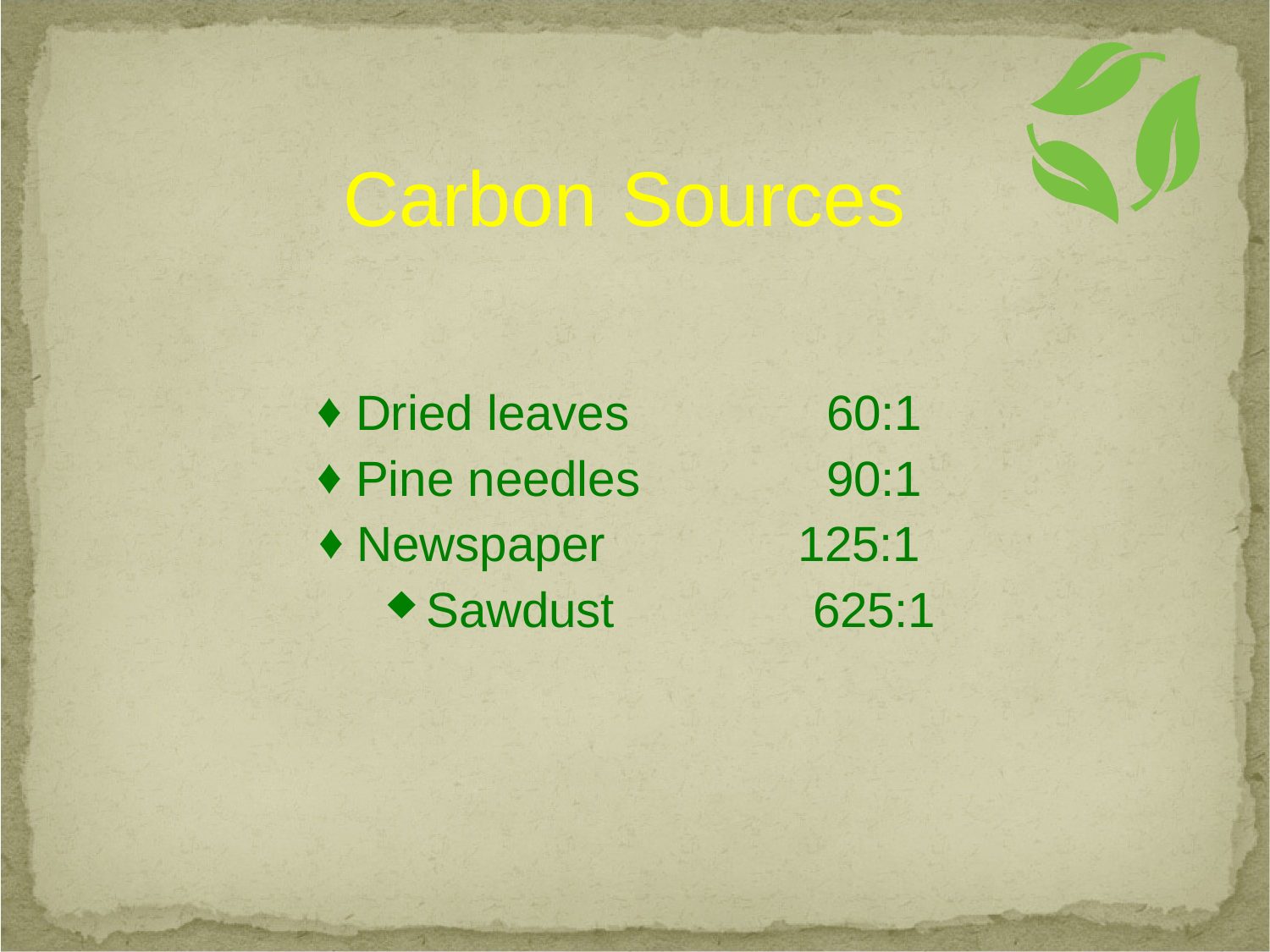

# Carbon	Sources
Dried leaves
Pine needles
Newspaper
Sawdust
60:1
90:1
125:1
625:1